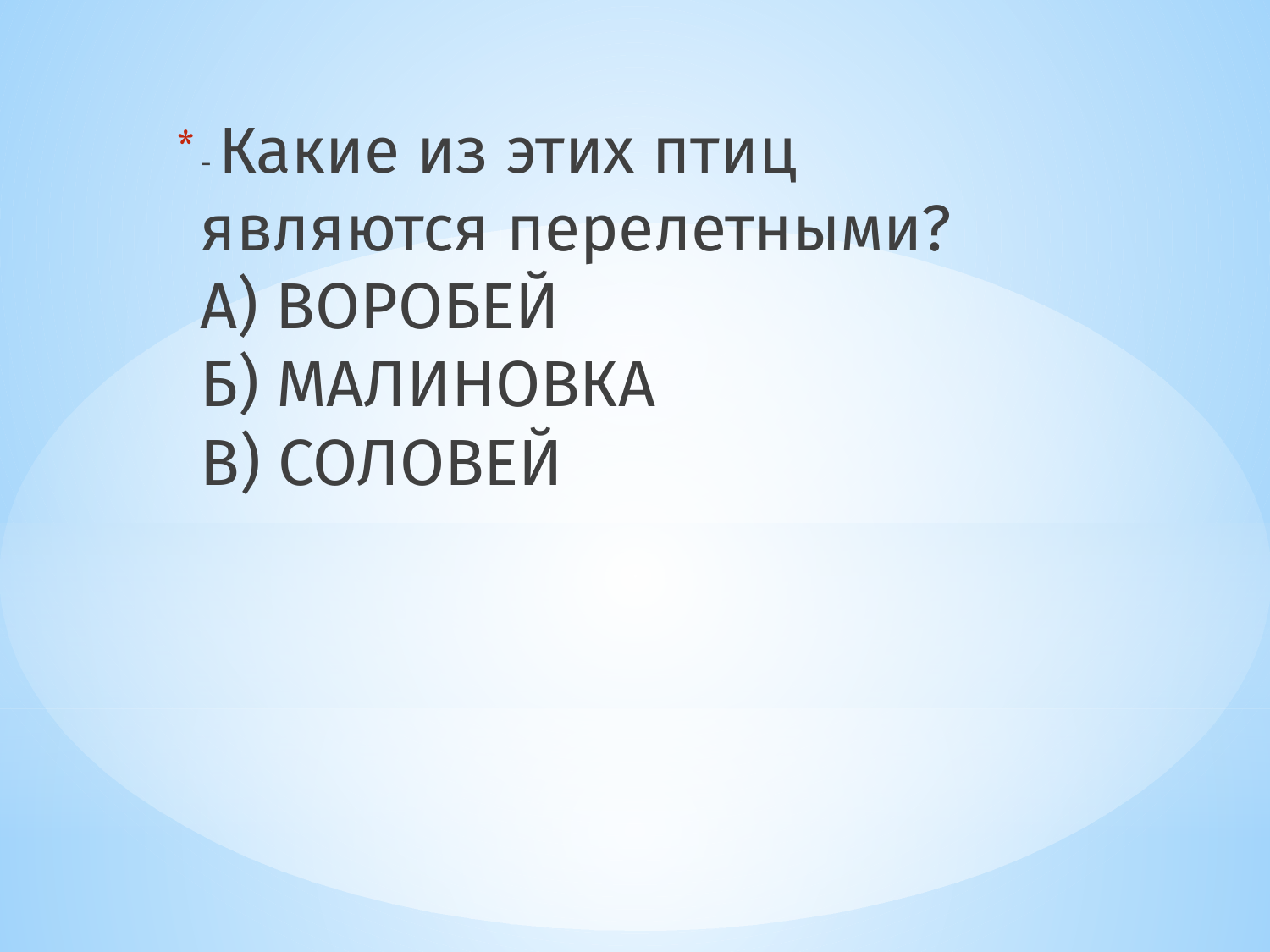

- Какие из этих птиц являются перелетными?
А) ВОРОБЕЙ
Б) МАЛИНОВКА
В) СОЛОВЕЙ
#